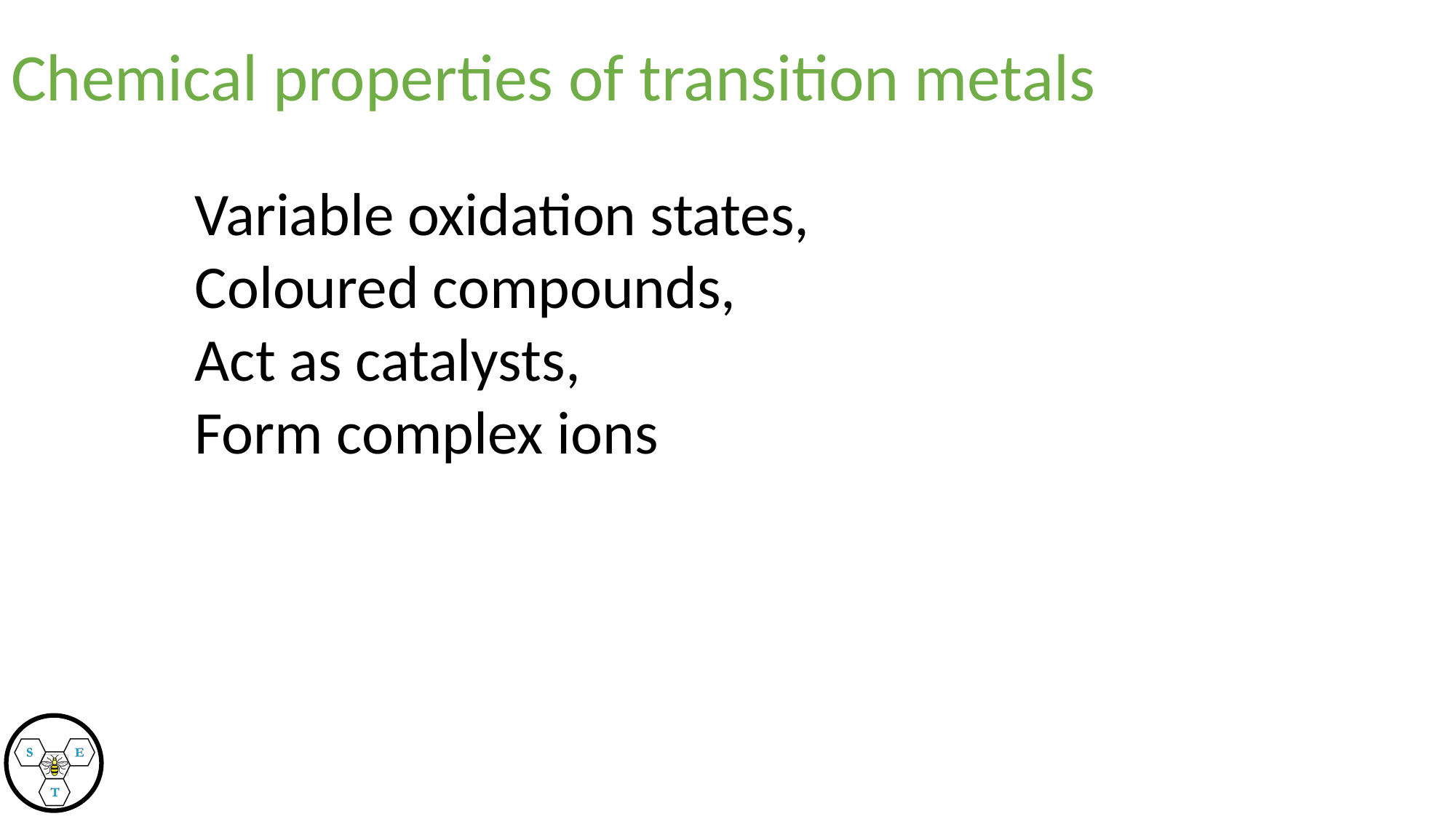

# Chemical properties of transition metals
Variable oxidation states,
Coloured compounds,
Act as catalysts,
Form complex ions